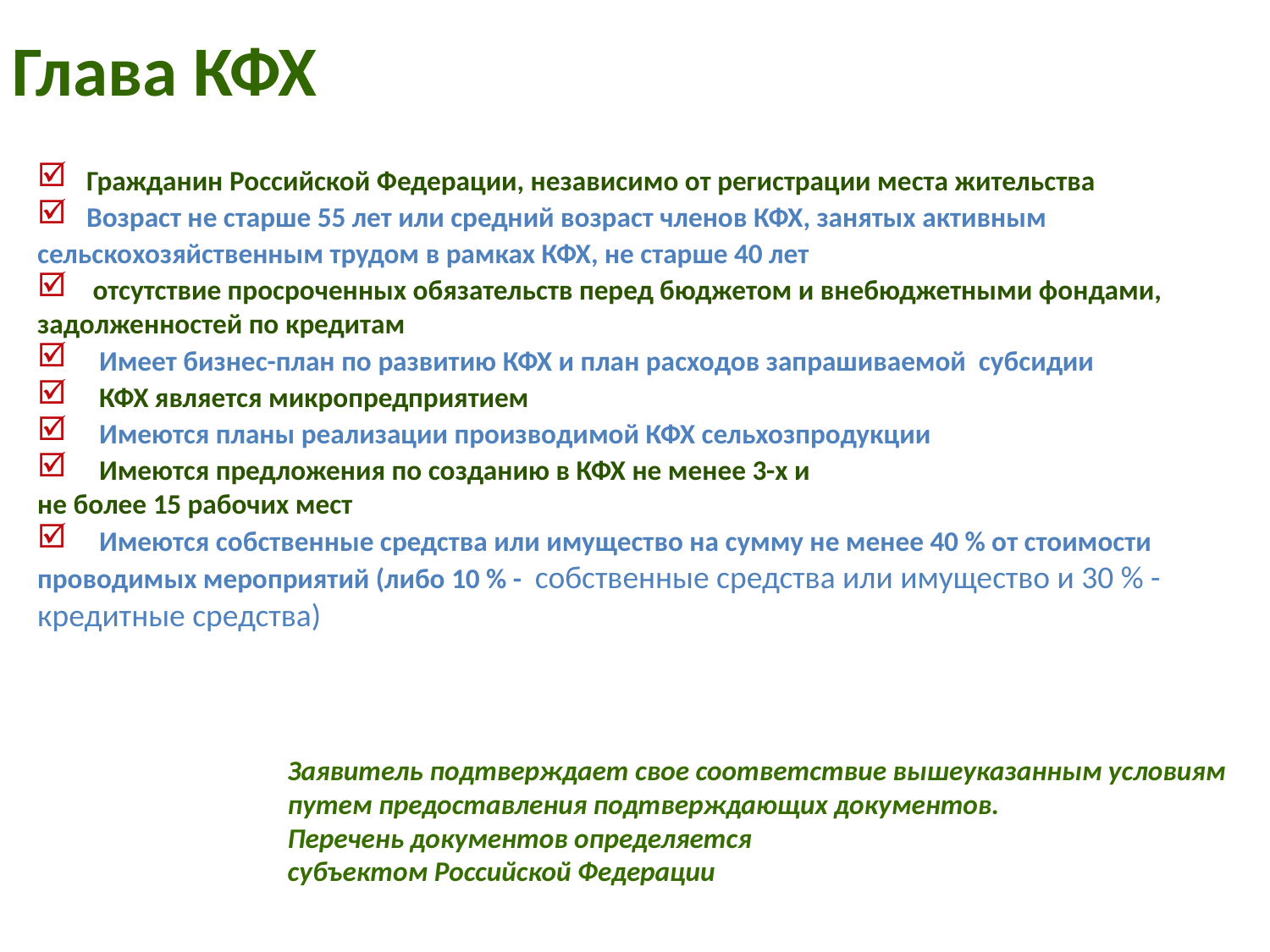

Глава КФХ
   Гражданин Российской Федерации, независимо от регистрации места жительства
   Возраст не старше 55 лет или средний возраст членов КФХ, занятых активным
сельскохозяйственным трудом в рамках КФХ, не старше 40 лет
    отсутствие просроченных обязательств перед бюджетом и внебюджетными фондами, задолженностей по кредитам
     Имеет бизнес-план по развитию КФХ и план расходов запрашиваемой  субсидии
     КФХ является микропредприятием
     Имеются планы реализации производимой КФХ сельхозпродукции
     Имеются предложения по созданию в КФХ не менее 3-х и
не более 15 рабочих мест
     Имеются собственные средства или имущество на сумму не менее 40 % от стоимости проводимых мероприятий (либо 10 % -  собственные средства или имущество и 30 % - кредитные средства)

Заявитель подтверждает свое соответствие вышеуказанным условиям путем предоставления подтверждающих документов.
Перечень документов определяется
субъектом Российской Федерации